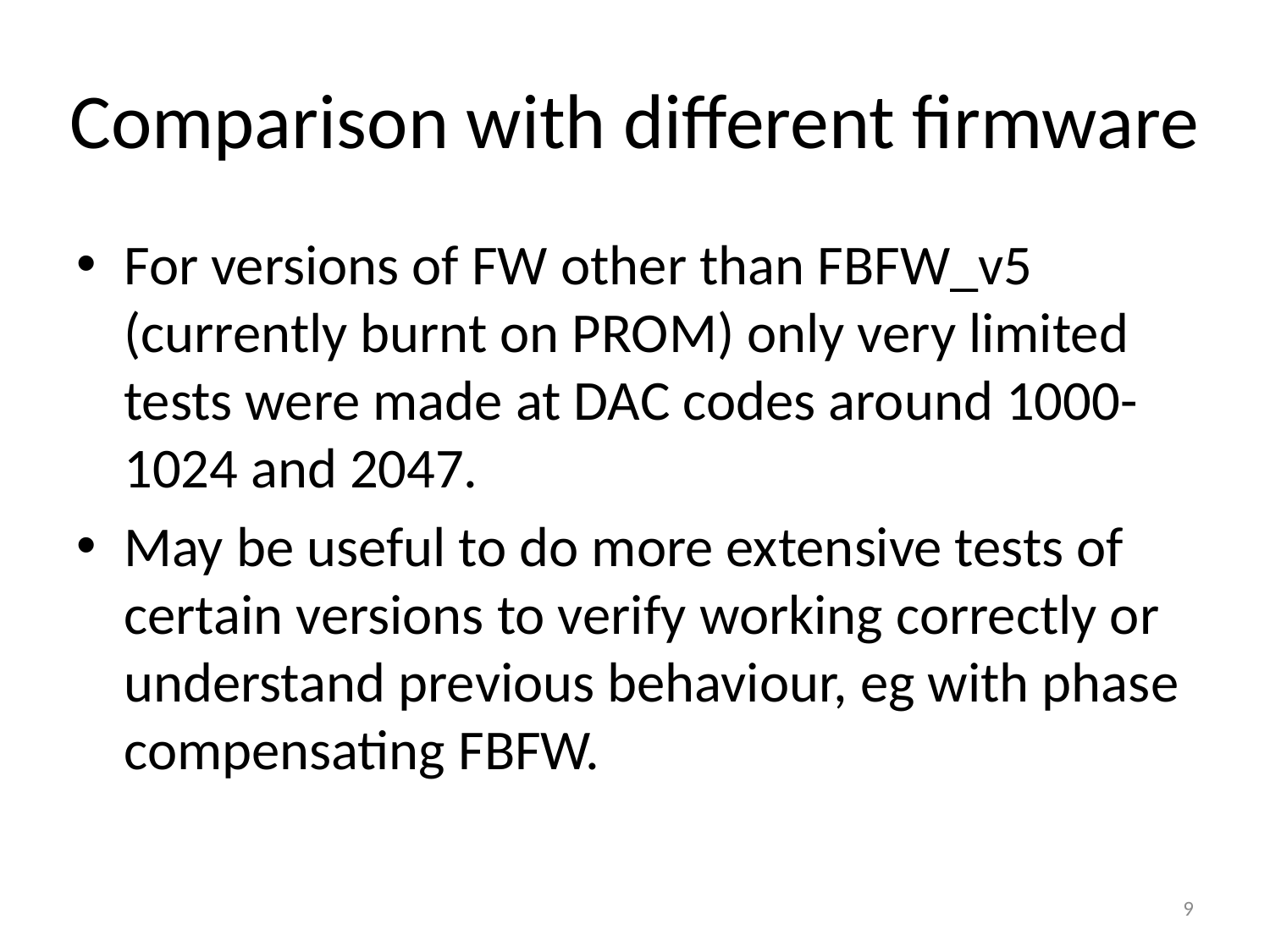

# Comparison with different firmware
For versions of FW other than FBFW_v5 (currently burnt on PROM) only very limited tests were made at DAC codes around 1000-1024 and 2047.
May be useful to do more extensive tests of certain versions to verify working correctly or understand previous behaviour, eg with phase compensating FBFW.

9